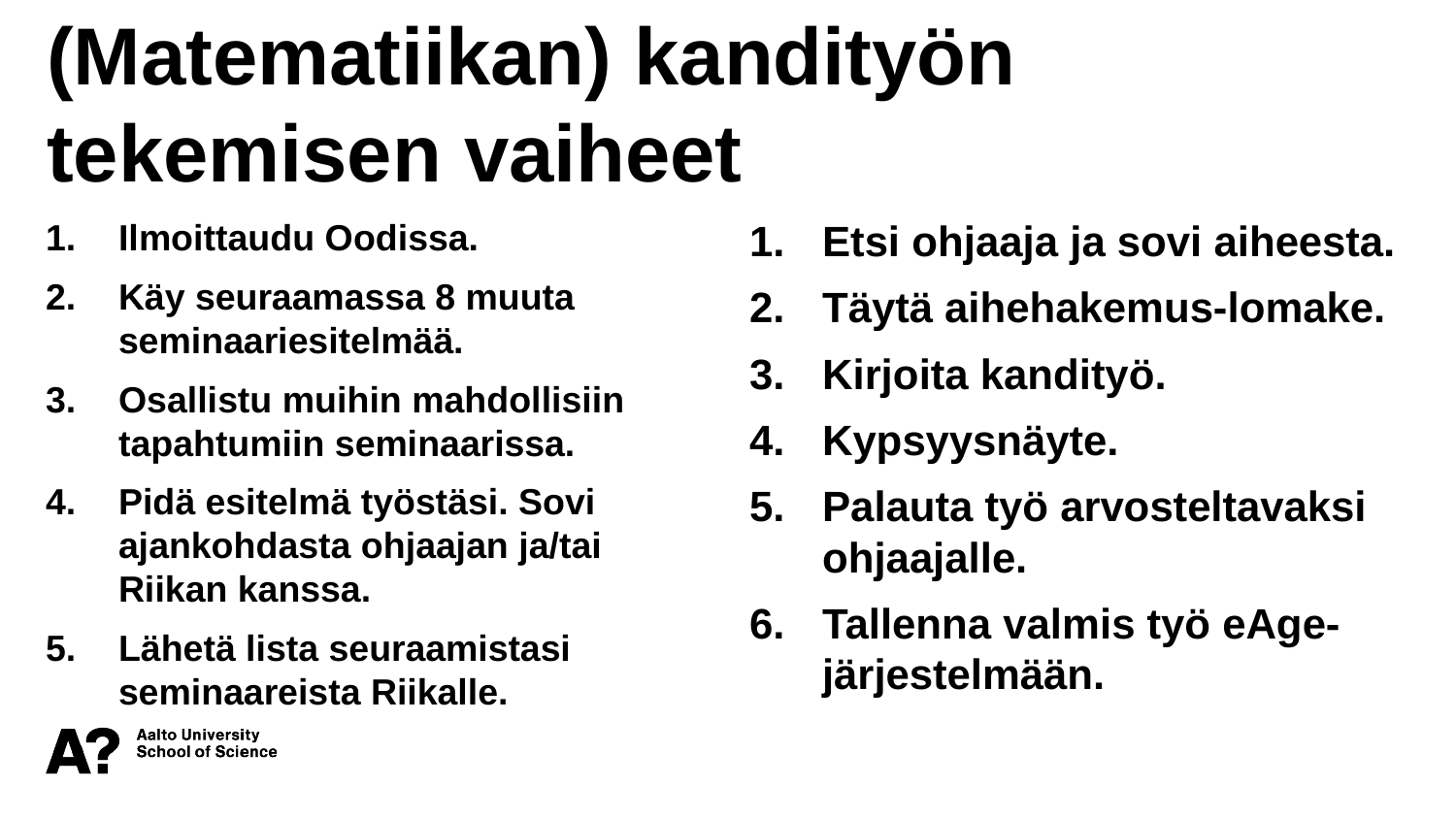

(Matematiikan) kandityön tekemisen vaiheet
Ilmoittaudu Oodissa.
Käy seuraamassa 8 muuta seminaariesitelmää.
Osallistu muihin mahdollisiin tapahtumiin seminaarissa.
Pidä esitelmä työstäsi. Sovi ajankohdasta ohjaajan ja/tai Riikan kanssa.
Lähetä lista seuraamistasi seminaareista Riikalle.
Etsi ohjaaja ja sovi aiheesta.
Täytä aihehakemus-lomake.
Kirjoita kandityö.
Kypsyysnäyte.
Palauta työ arvosteltavaksi ohjaajalle.
Tallenna valmis työ eAge-järjestelmään.